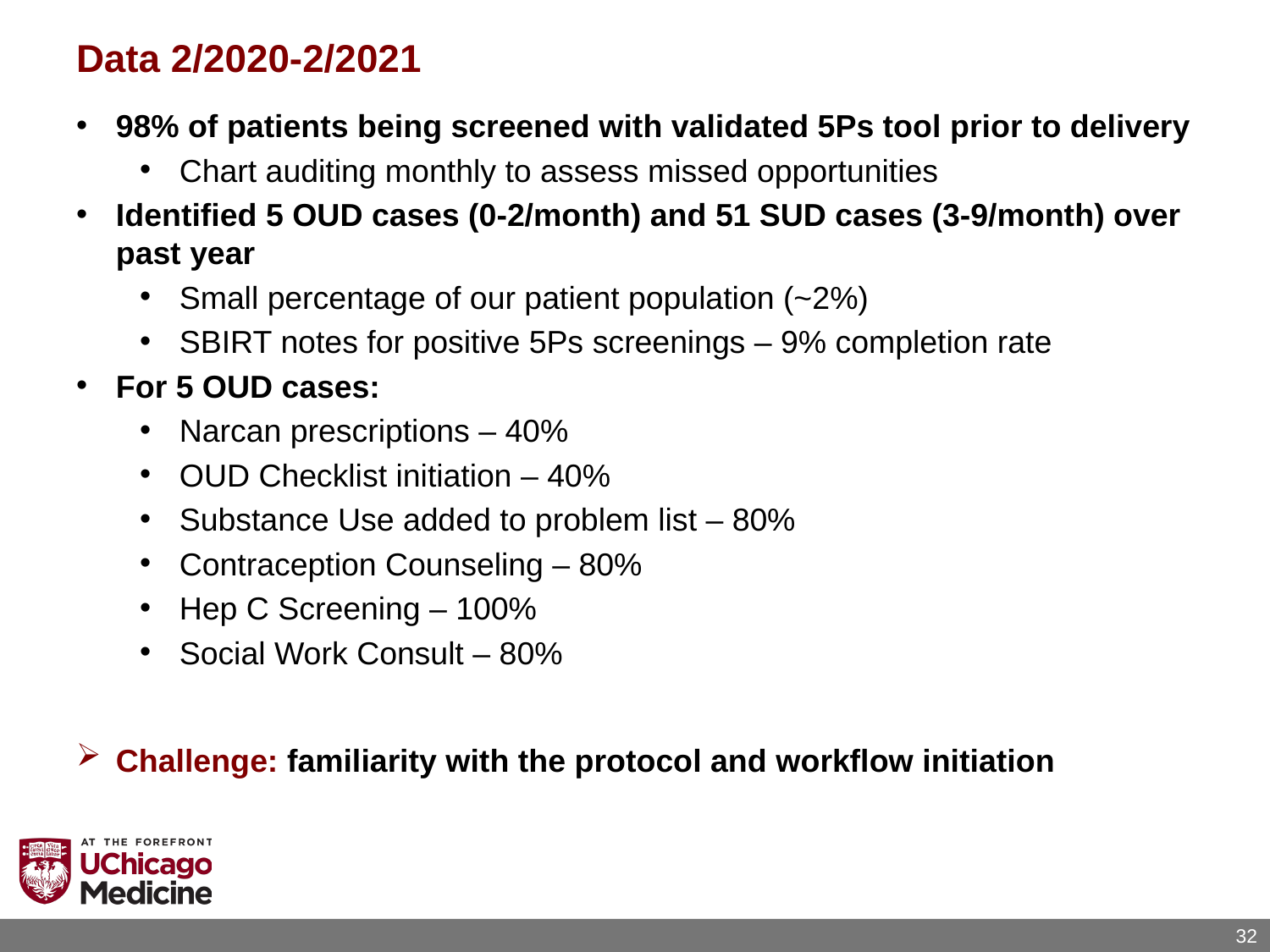

# Data 2/2020-2/2021
98% of patients being screened with validated 5Ps tool prior to delivery
Chart auditing monthly to assess missed opportunities
Identified 5 OUD cases (0-2/month) and 51 SUD cases (3-9/month) over past year
Small percentage of our patient population (~2%)
SBIRT notes for positive 5Ps screenings – 9% completion rate
For 5 OUD cases:
Narcan prescriptions – 40%
OUD Checklist initiation – 40%
Substance Use added to problem list – 80%
Contraception Counseling – 80%
Hep C Screening – 100%
Social Work Consult – 80%

Challenge: familiarity with the protocol and workflow initiation

32